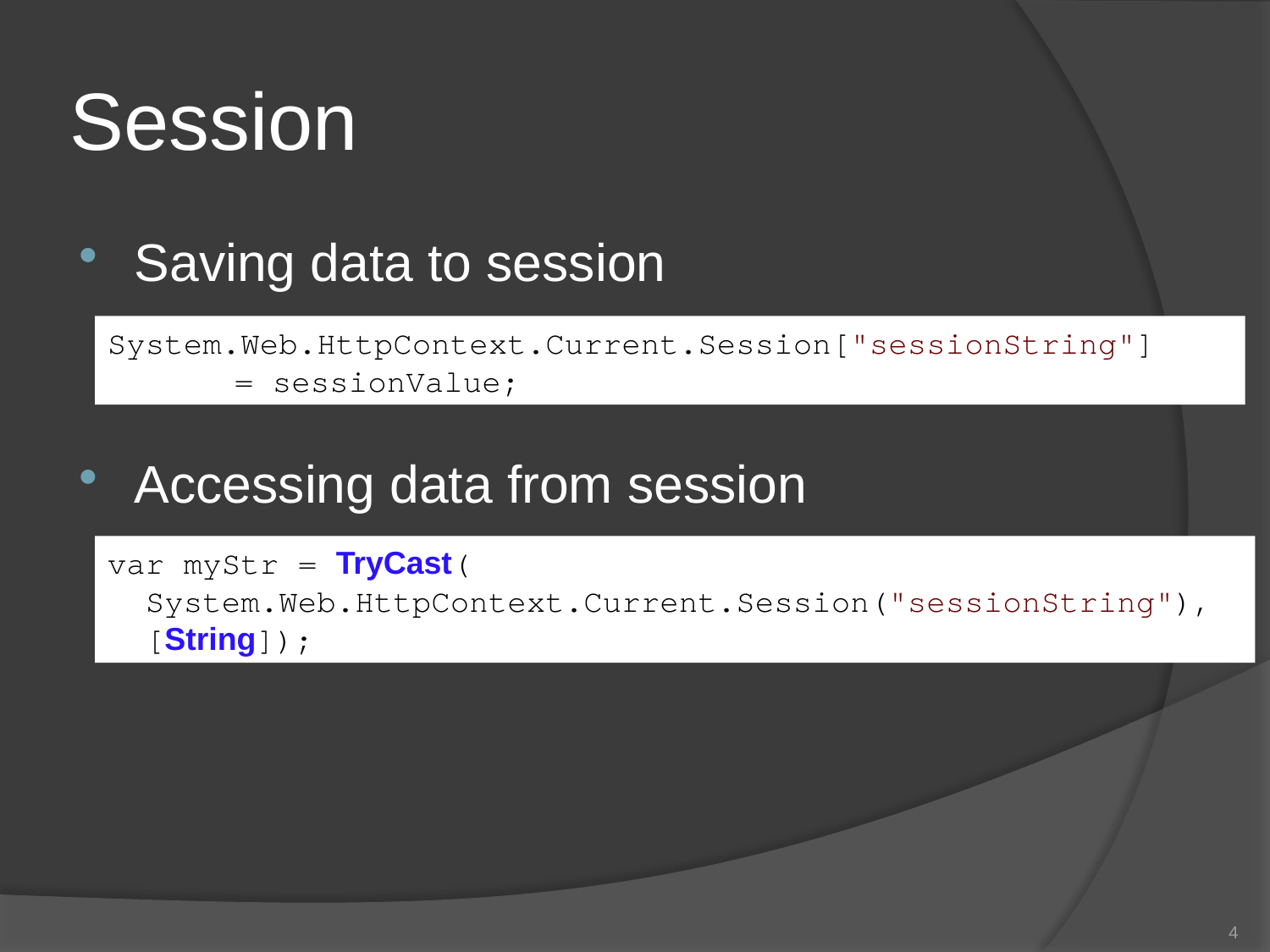

# Session
Saving data to session

Accessing data from session

System.Web.HttpContext.Current.Session["sessionString"]
	= sessionValue;
var myStr = TryCast(
  System.Web.HttpContext.Current.Session("sessionString"),
  [String]);
4